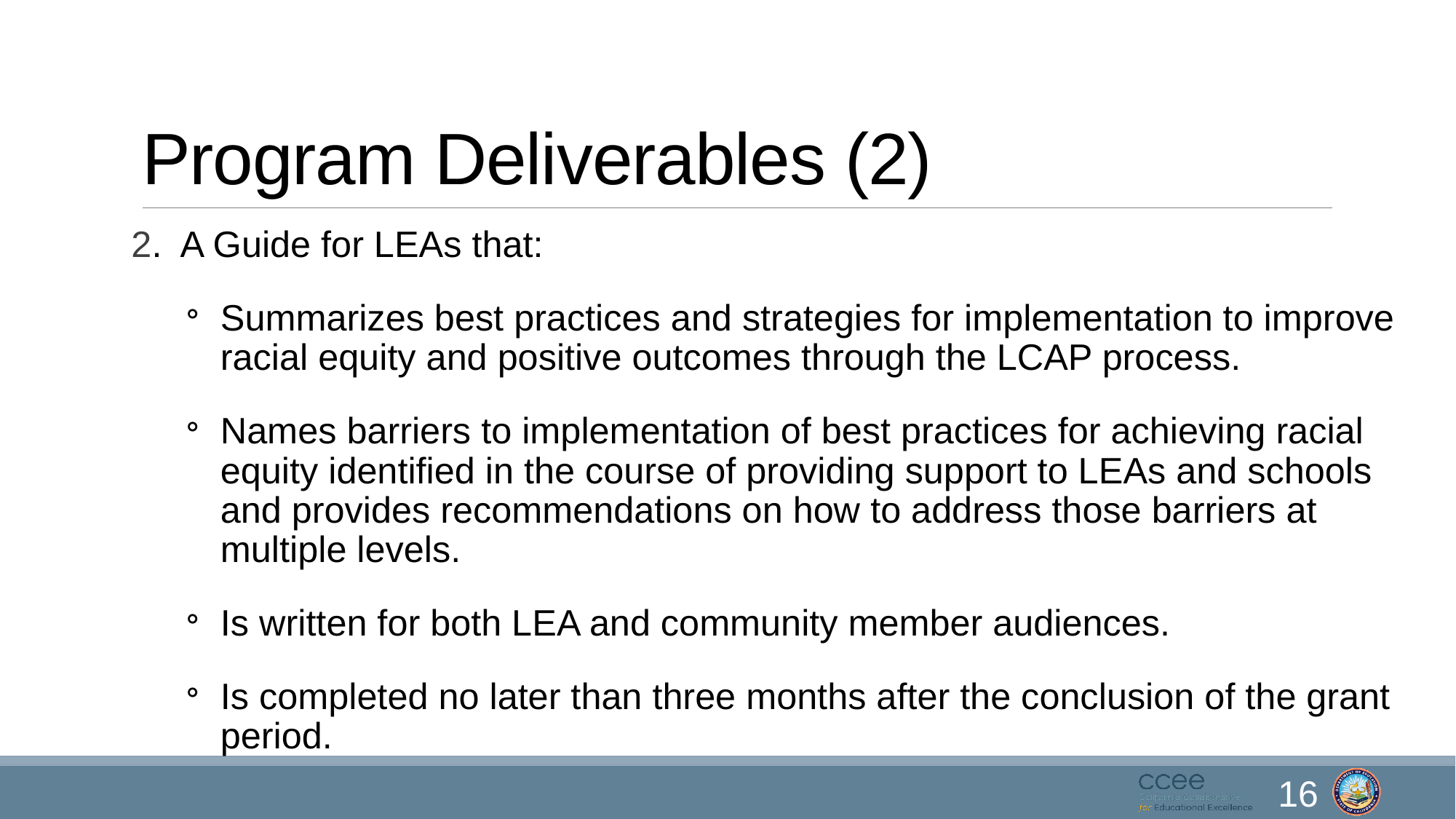

# Program Deliverables (2)
2.  A Guide for LEAs that:
Summarizes best practices and strategies for implementation to improve racial equity and positive outcomes through the LCAP process.
Names barriers to implementation of best practices for achieving racial equity identified in the course of providing support to LEAs and schools and provides recommendations on how to address those barriers at multiple levels.
Is written for both LEA and community member audiences.
Is completed no later than three months after the conclusion of the grant period.

16